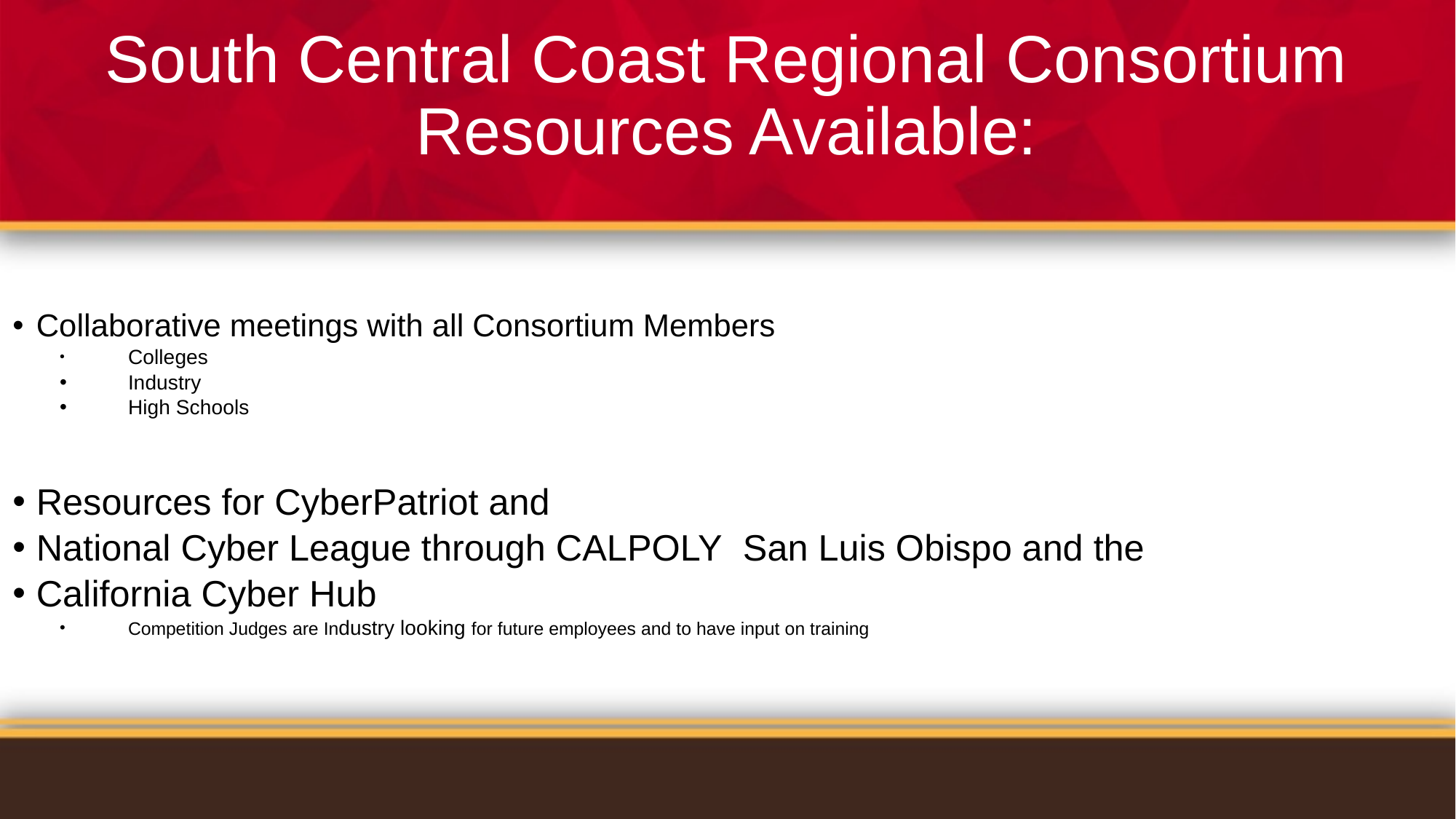

# South Central Coast Regional Consortium Resources Available:

Collaborative meetings with all Consortium Members
	Colleges
	Industry
	High Schools

Resources for CyberPatriot and
National Cyber League through CALPOLY  San Luis Obispo and the
California Cyber Hub
	Competition Judges are Industry looking for future employees and to have input on training